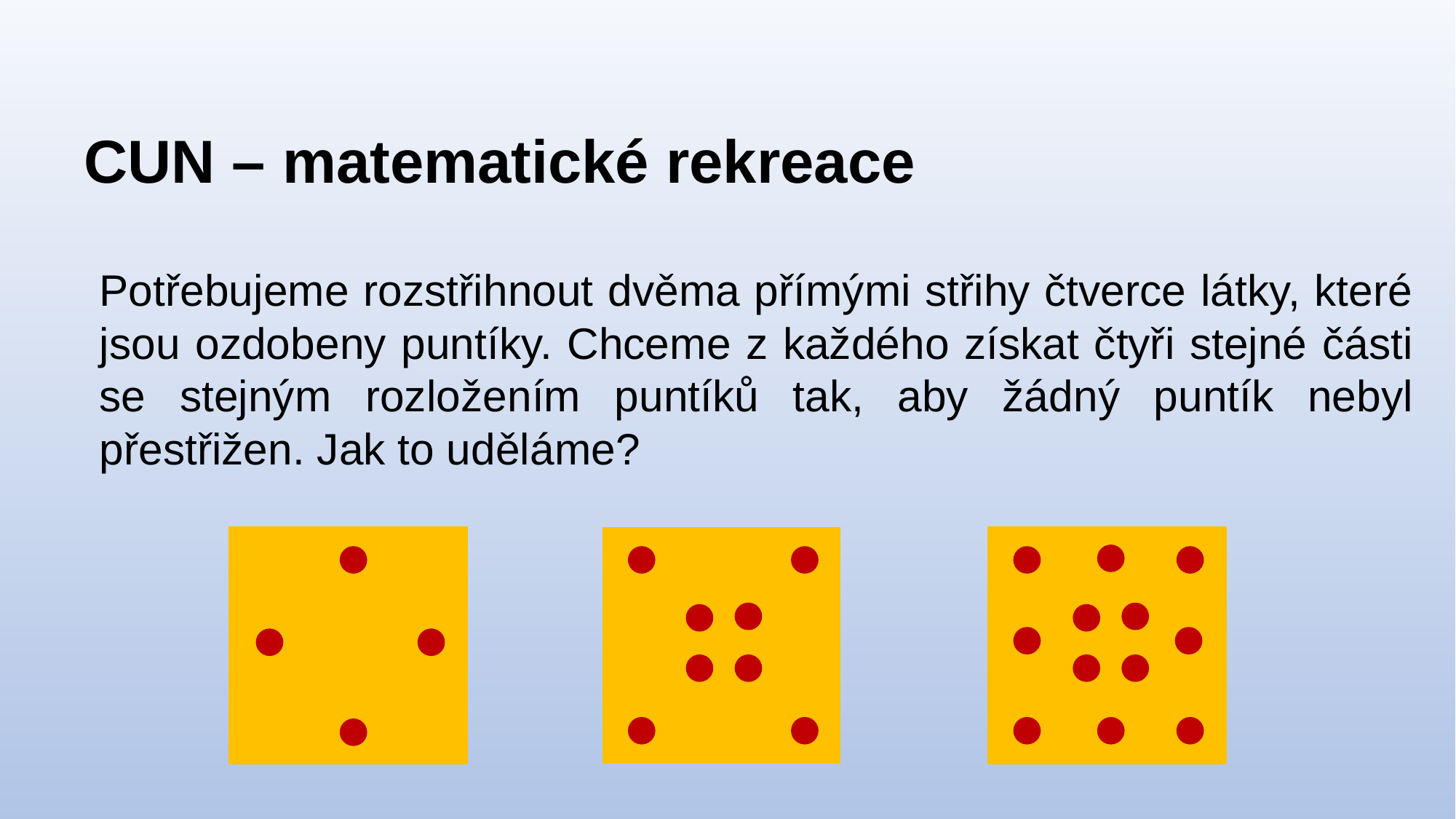

# CUN – matematické rekreace
Potřebujeme rozstřihnout dvěma přímými střihy čtverce látky, které jsou ozdobeny puntíky. Chceme z každého získat čtyři stejné části se stejným rozložením puntíků tak, aby žádný puntík nebyl přestřižen. Jak to uděláme?